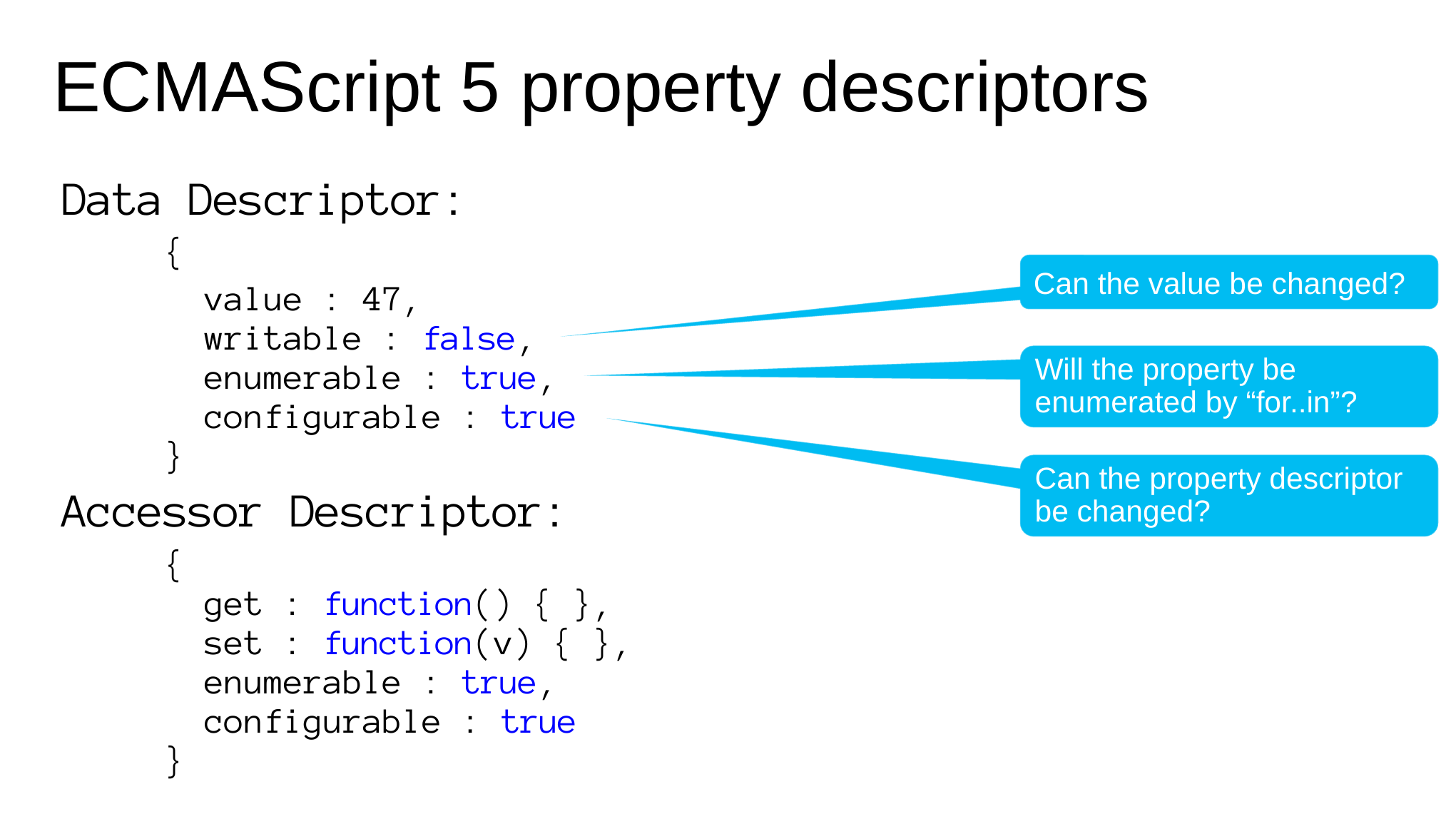

# ECMAScript 5 property descriptors
Data Descriptor:
{
  value : 47,
  writable : false,
  enumerable : true,
  configurable : true
}
Accessor Descriptor:
{
  get : function() { },
  set : function(v) { },
  enumerable : true,
  configurable : true
}

Can the value be changed?
Will the property be enumerated by “for..in”?
Can the property descriptor be changed?